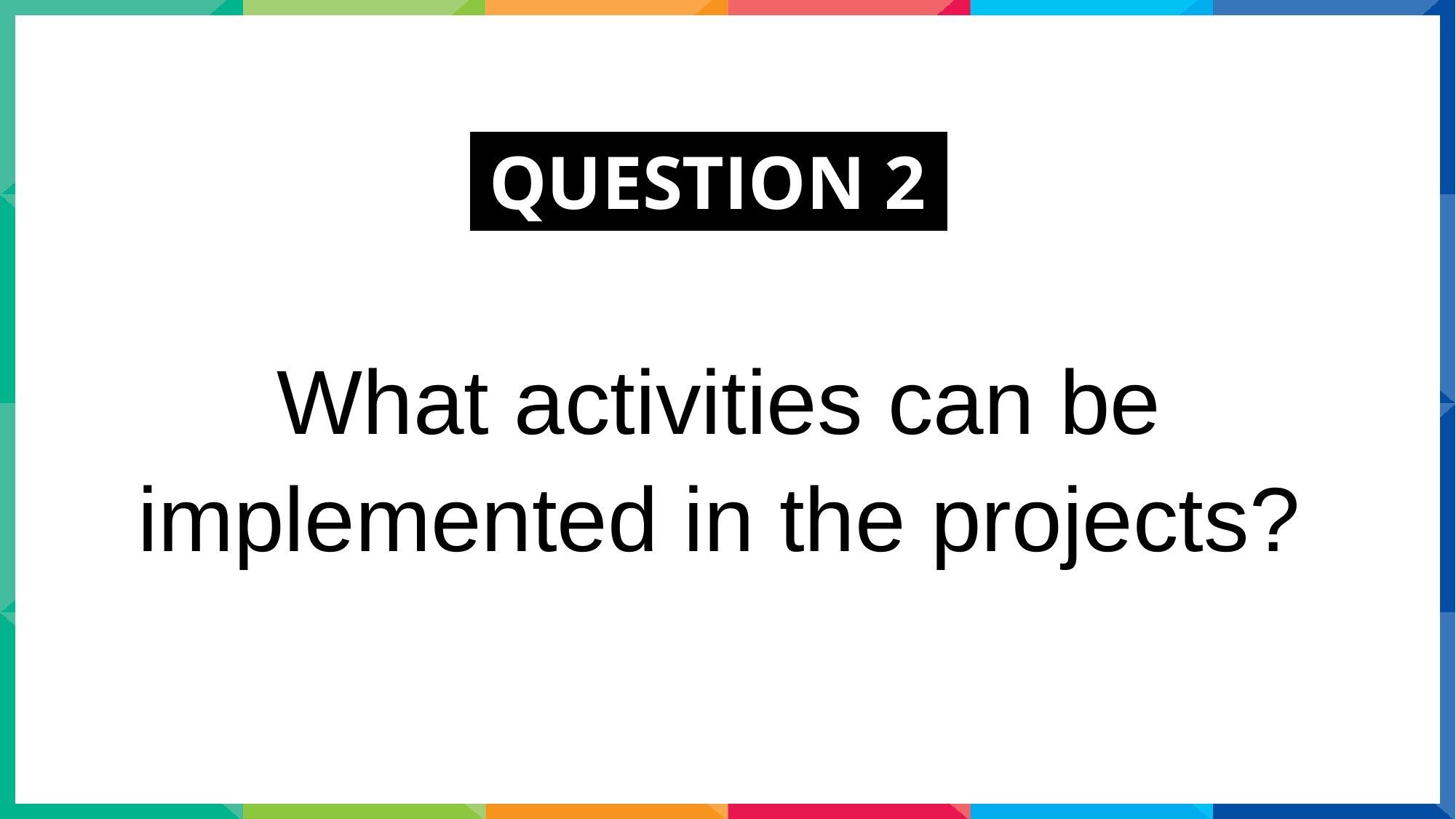

QUESTION 2.
What activities can be implemented in the projects?